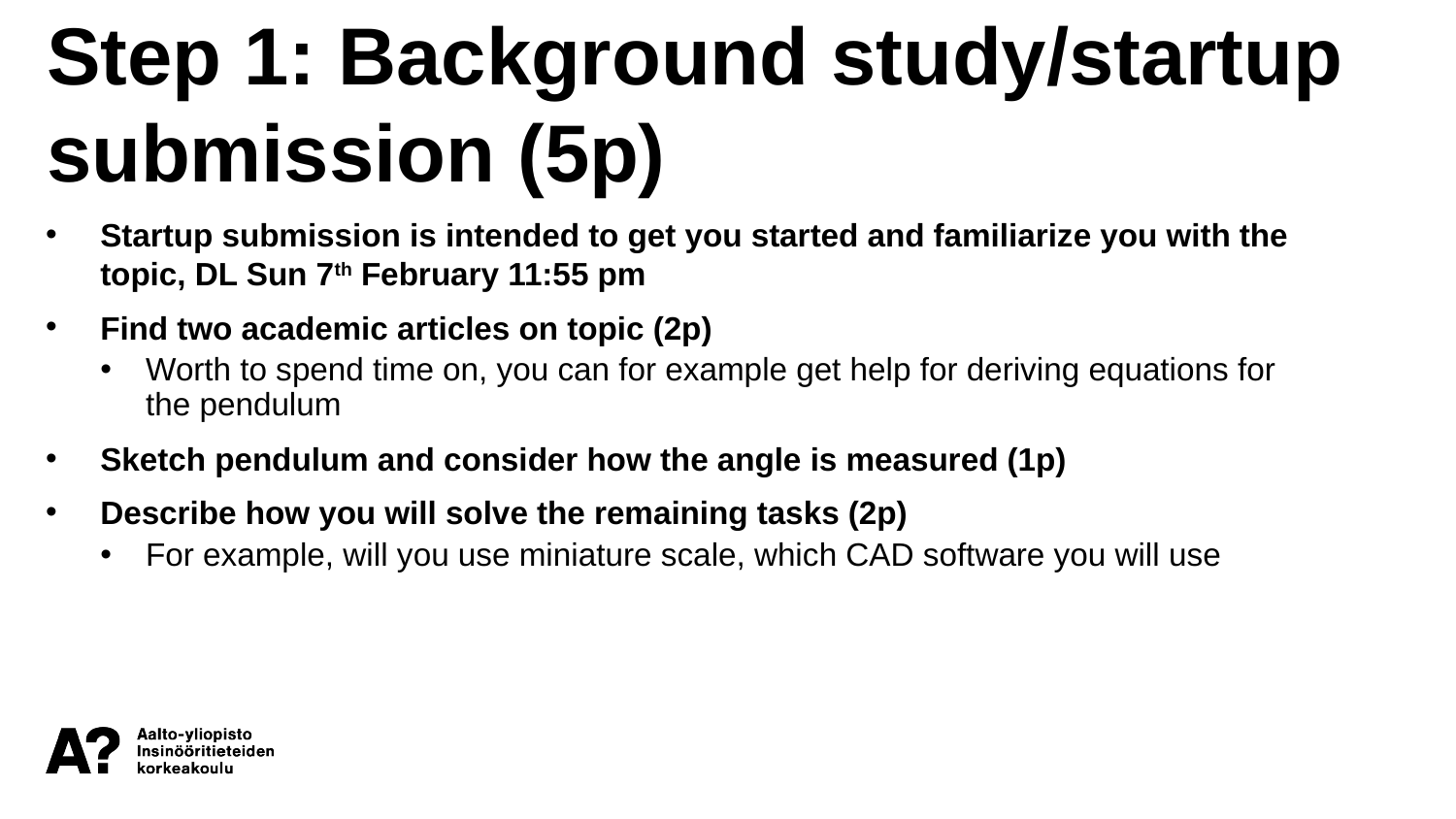

Step 1: Background study/startup submission (5p)
Startup submission is intended to get you started and familiarize you with the topic, DL Sun 7th February 11:55 pm
Find two academic articles on topic (2p)
Worth to spend time on, you can for example get help for deriving equations for the pendulum
Sketch pendulum and consider how the angle is measured (1p)
Describe how you will solve the remaining tasks (2p)
For example, will you use miniature scale, which CAD software you will use